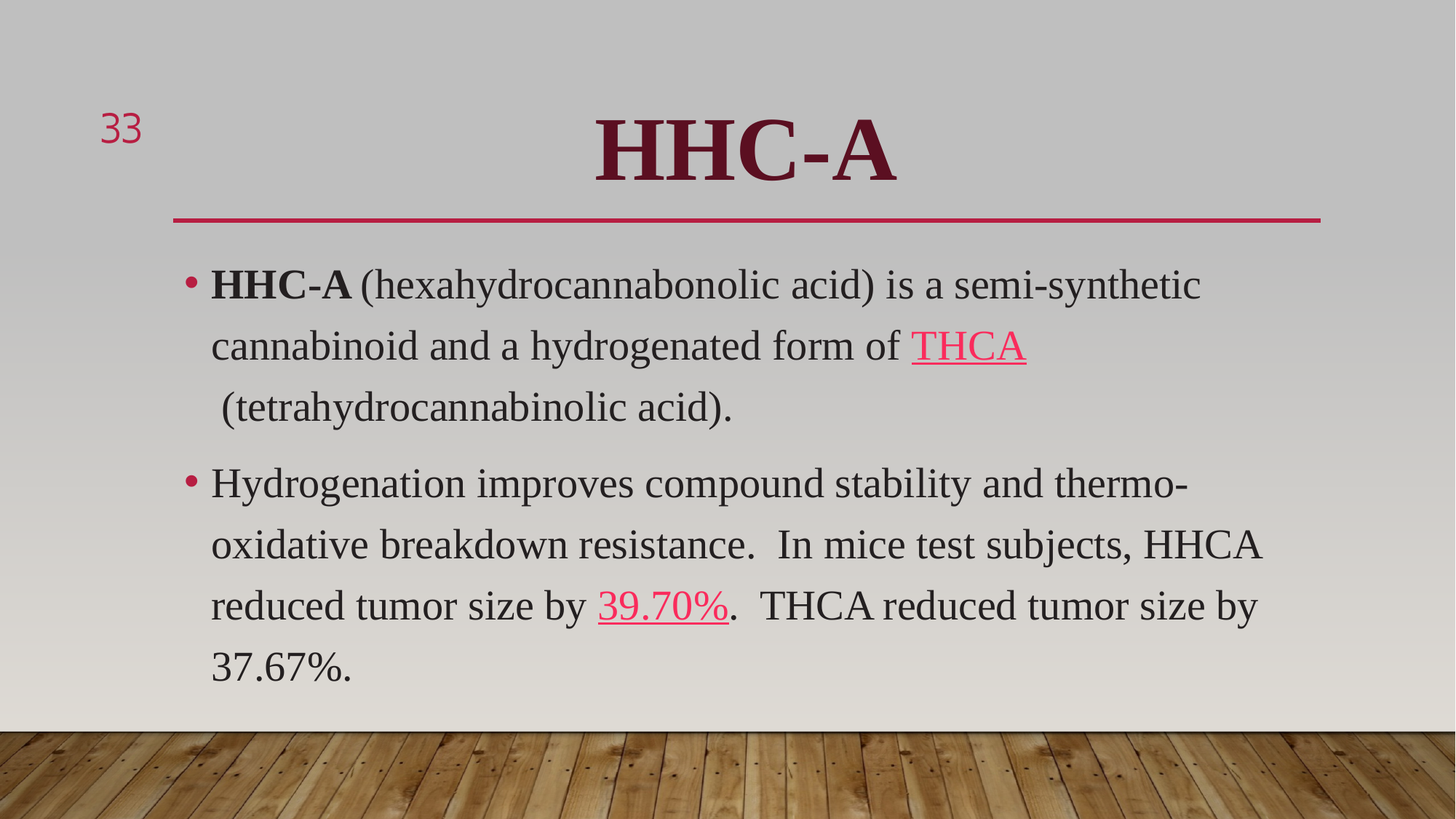

33
# HHC-A
HHC-A (hexahydrocannabonolic acid) is a semi-synthetic cannabinoid and a hydrogenated form of THCA (tetrahydrocannabinolic acid).
Hydrogenation improves compound stability and thermo-oxidative breakdown resistance.  In mice test subjects, HHCA reduced tumor size by 39.70%.  THCA reduced tumor size by 37.67%.